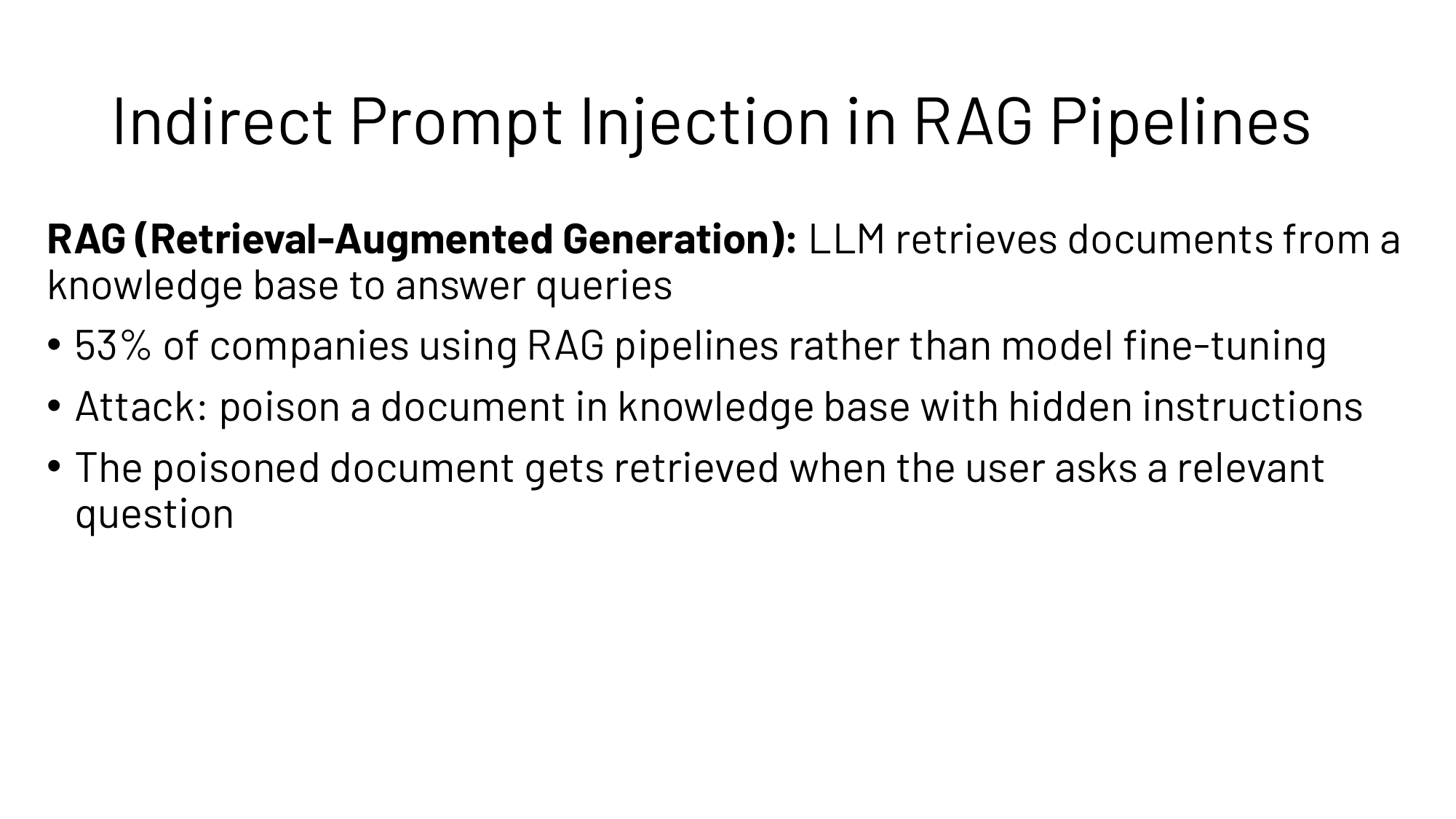

# Indirect Prompt Injection in RAG Pipelines
RAG (Retrieval-Augmented Generation): LLM retrieves documents from a knowledge base to answer queries
53% of companies using RAG pipelines rather than model fine-tuning
Attack: poison a document in knowledge base with hidden instructions
The poisoned document gets retrieved when the user asks a relevant question